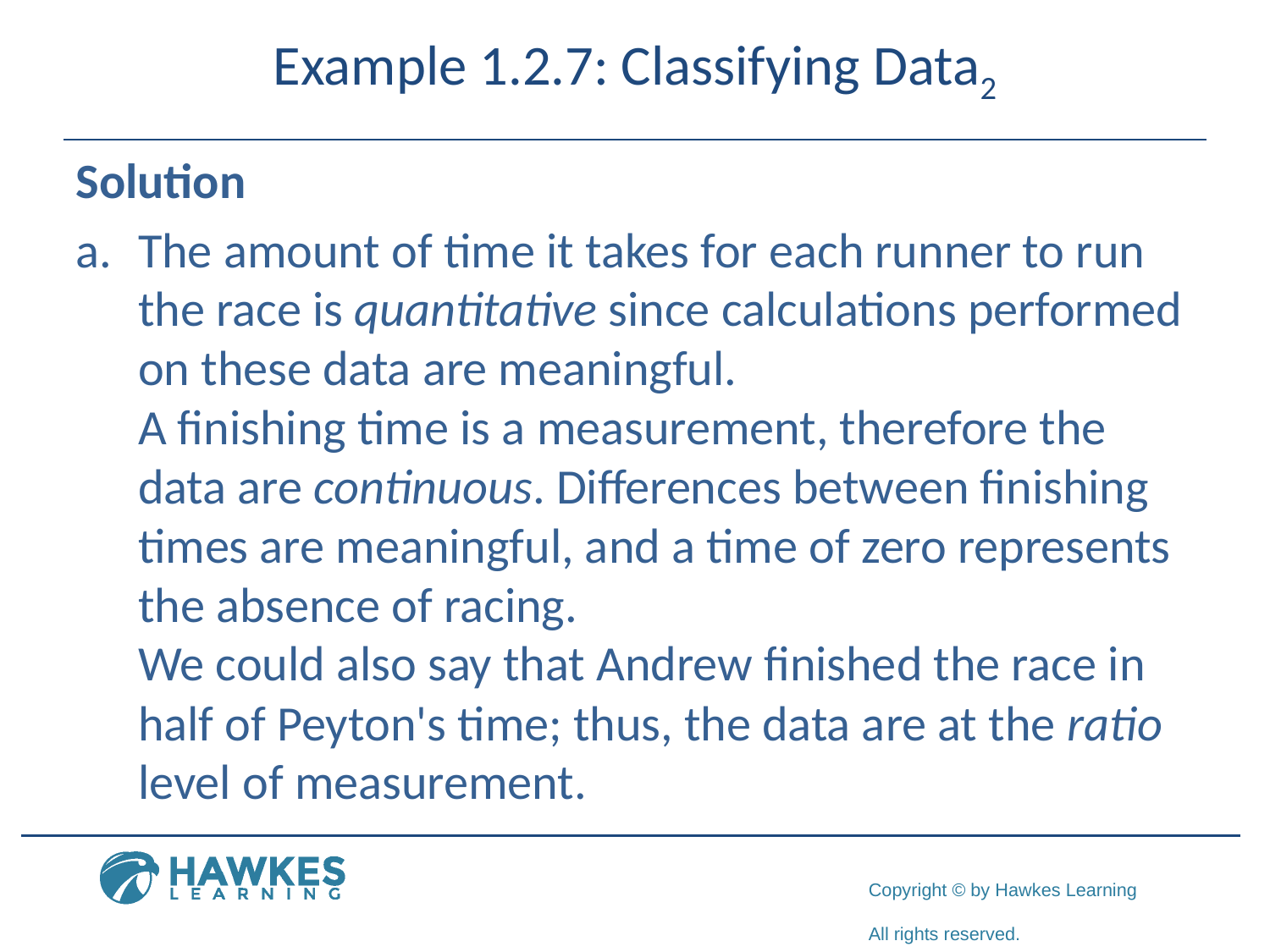

# Example 1.2.7: Classifying Data2
Solution
a.	​The amount of time it takes for each runner to run the race is quantitative since calculations performed on these data are meaningful.
A finishing time is a measurement, therefore the data are continuous. Differences between finishing times are meaningful, and a time of zero represents the absence of racing.
We could also say that Andrew finished the race in half of Peyton's time; thus, the data are at the ratio level of measurement.